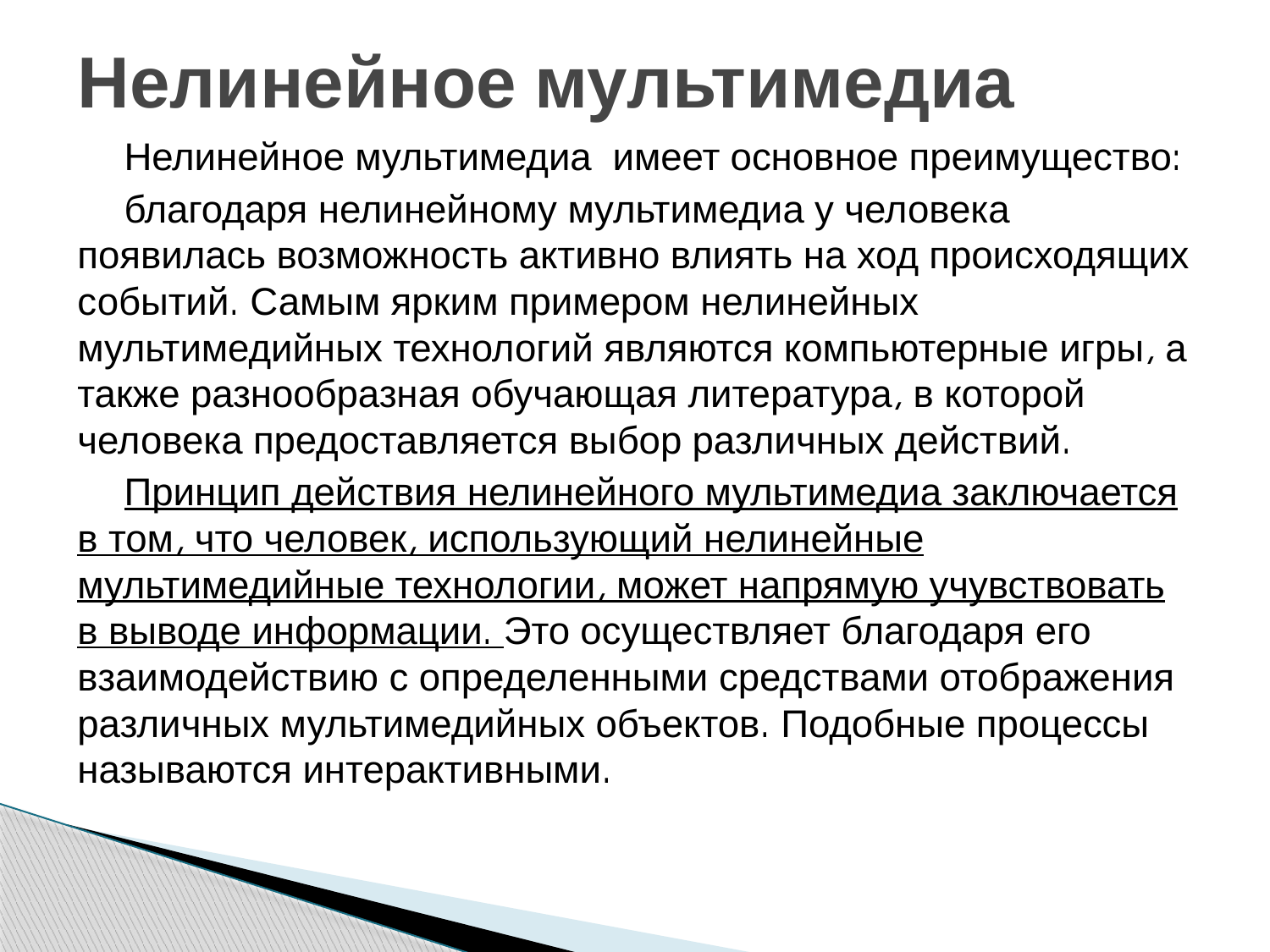

# Нелинейное мультимедиа
Нелинейное мультимедиа  имеет основное преимущество:
благодаря нелинейному мультимедиа у человека появилась возможность активно влиять на ход происходящих событий. Самым ярким примером нелинейных мультимедийных технологий являются компьютерные игры, а также разнообразная обучающая литература, в которой человека предоставляется выбор различных действий.
Принцип действия нелинейного мультимедиа заключается в том, что человек, использующий нелинейные мультимедийные технологии, может напрямую учувствовать в выводе информации. Это осуществляет благодаря его взаимодействию с определенными средствами отображения различных мультимедийных объектов. Подобные процессы называются интерактивными.